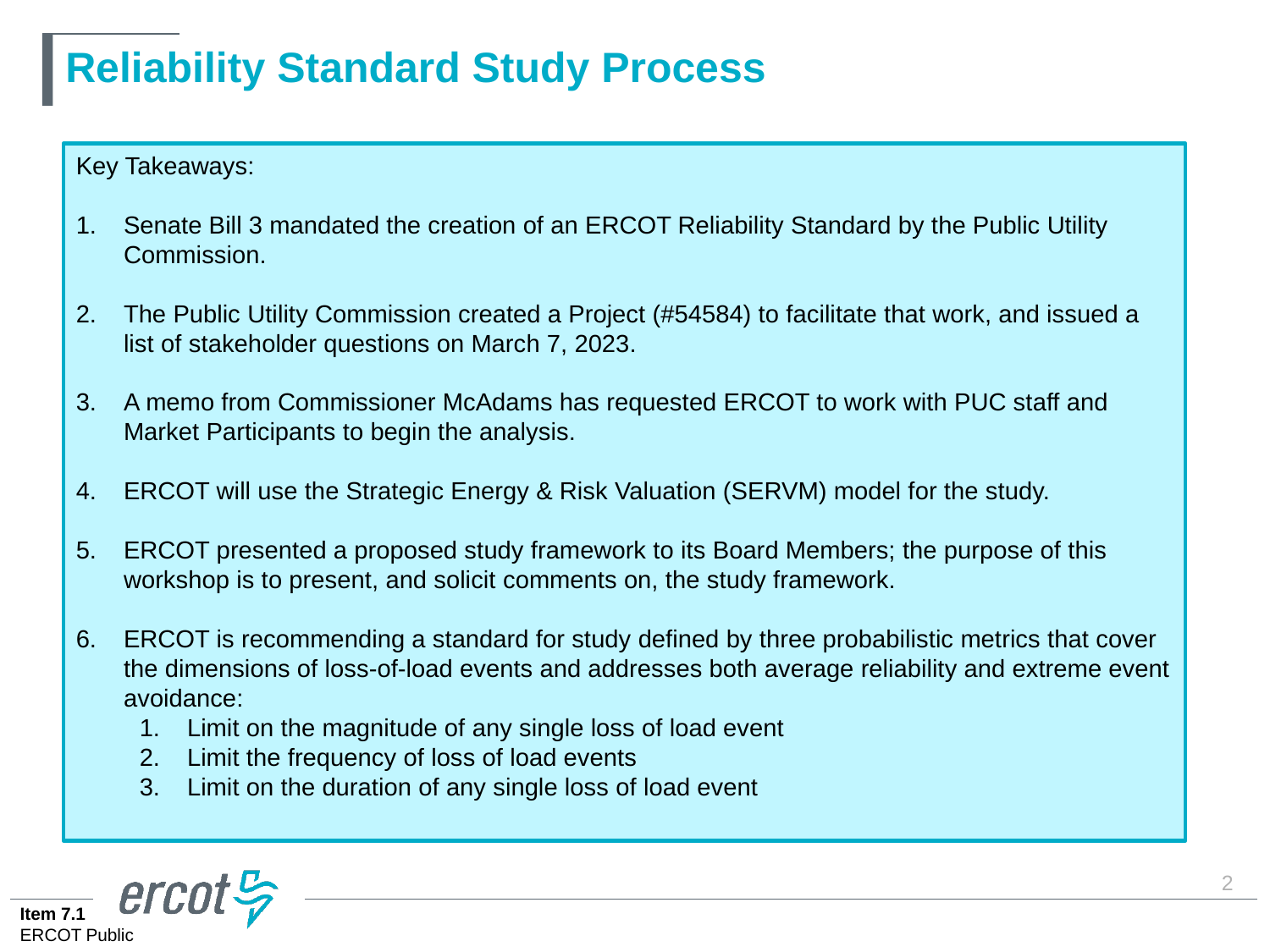

# Reliability Standard Study Process
Key Takeaways:

Senate Bill 3 mandated the creation of an ERCOT Reliability Standard by the Public Utility Commission.

The Public Utility Commission created a Project (#54584) to facilitate that work, and issued a list of stakeholder questions on March 7, 2023.

A memo from Commissioner McAdams has requested ERCOT to work with PUC staff and Market Participants to begin the analysis.

ERCOT will use the Strategic Energy & Risk Valuation (SERVM) model for the study.

ERCOT presented a proposed study framework to its Board Members; the purpose of this workshop is to present, and solicit comments on, the study framework.

ERCOT is recommending a standard for study defined by three probabilistic metrics that cover the dimensions of loss-of-load events and addresses both average reliability and extreme event avoidance:
Limit on the magnitude of any single loss of load event
Limit the frequency of loss of load events
Limit on the duration of any single loss of load event

2